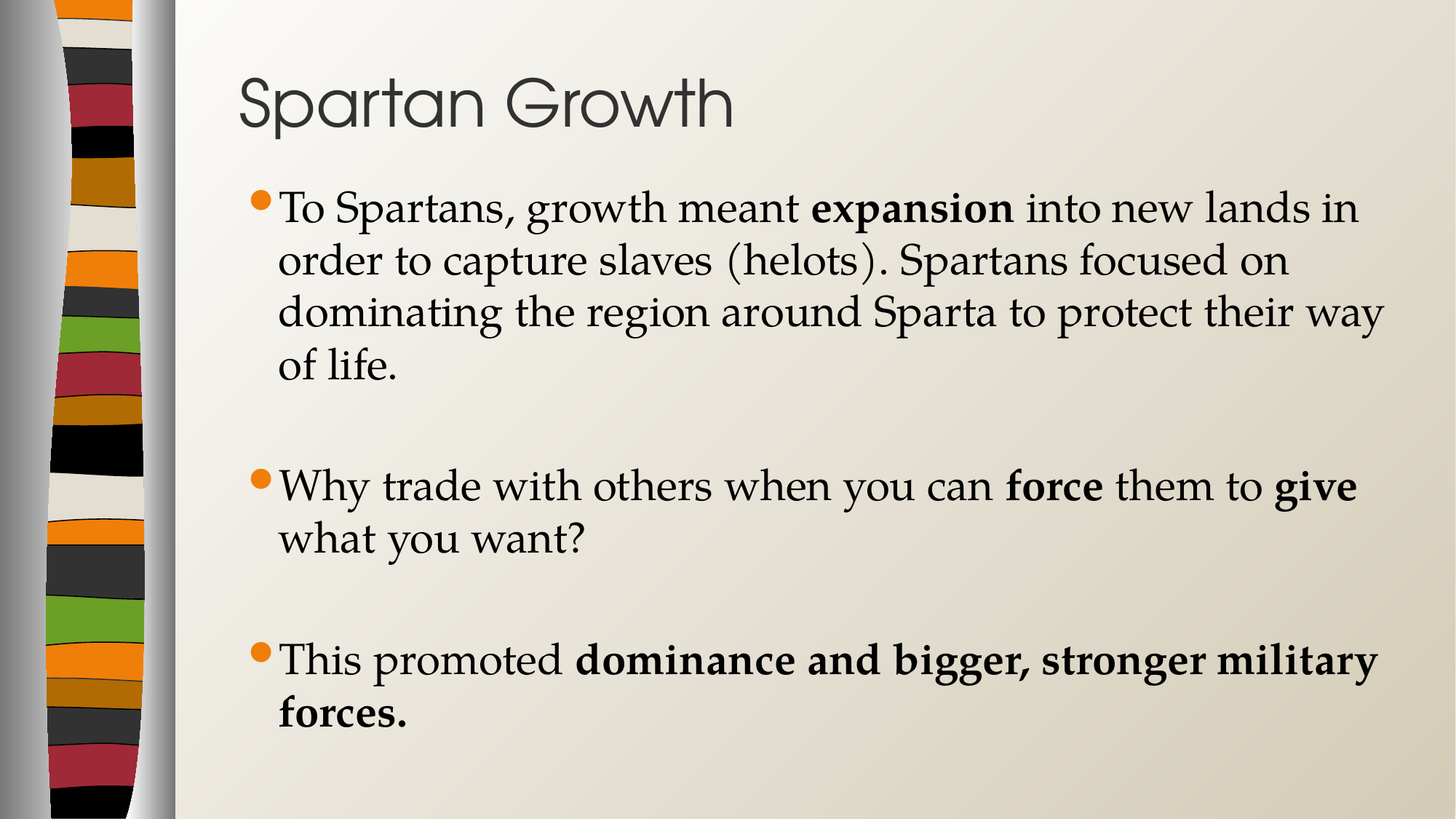

# Spartan Growth
To Spartans, growth meant expansion into new lands in order to capture slaves (helots). Spartans focused on dominating the region around Sparta to protect their way of life.

Why trade with others when you can force them to give what you want?

This promoted dominance and bigger, stronger military forces.